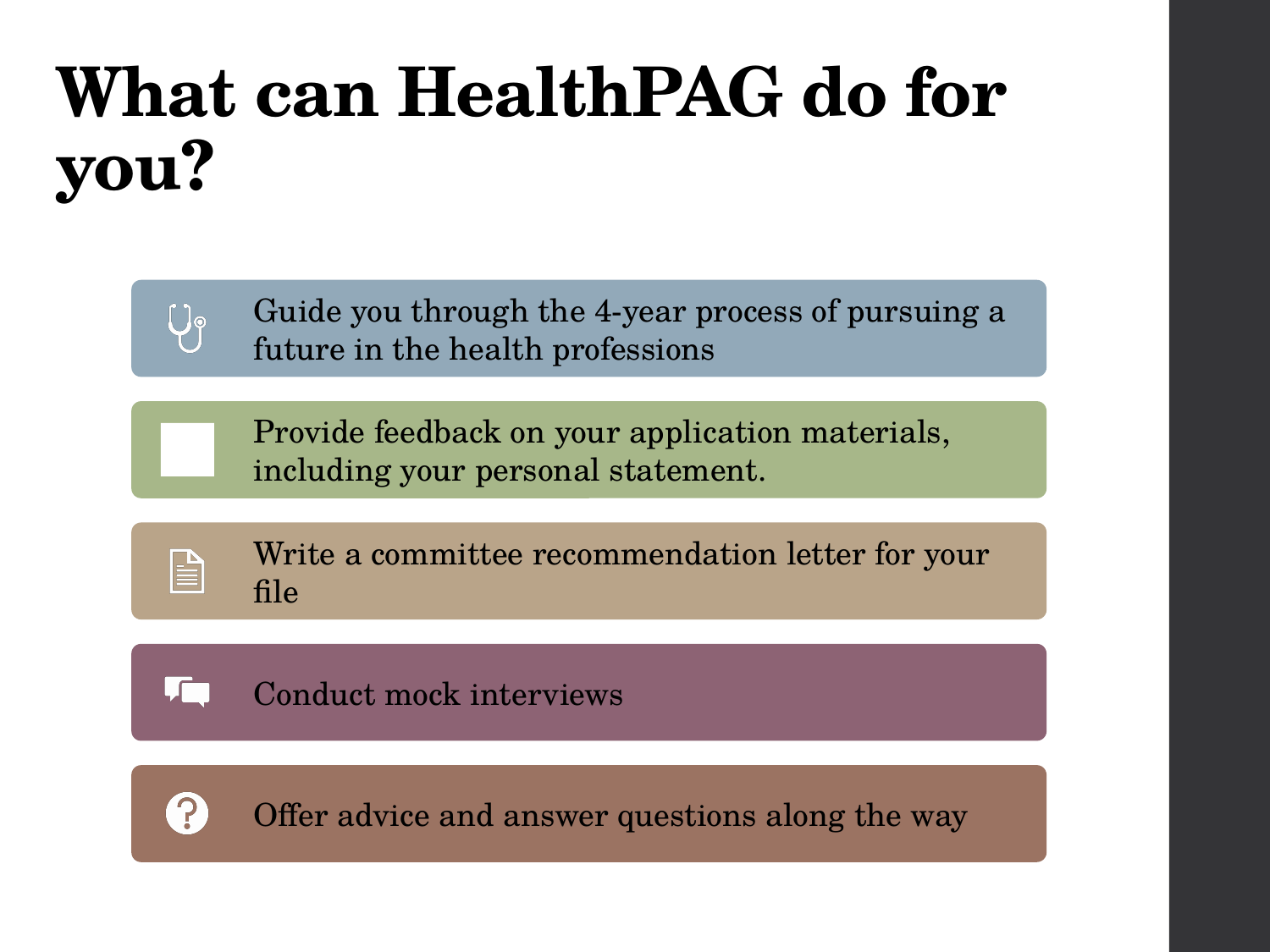

# What can HealthPAG do for you?
Guide you through the 4-year process of pursuing a future in the health professions
Provide feedback on your application materials, including your personal statement.
Write a committee recommendation letter for your file
Conduct mock interviews
Offer advice and answer questions along the way